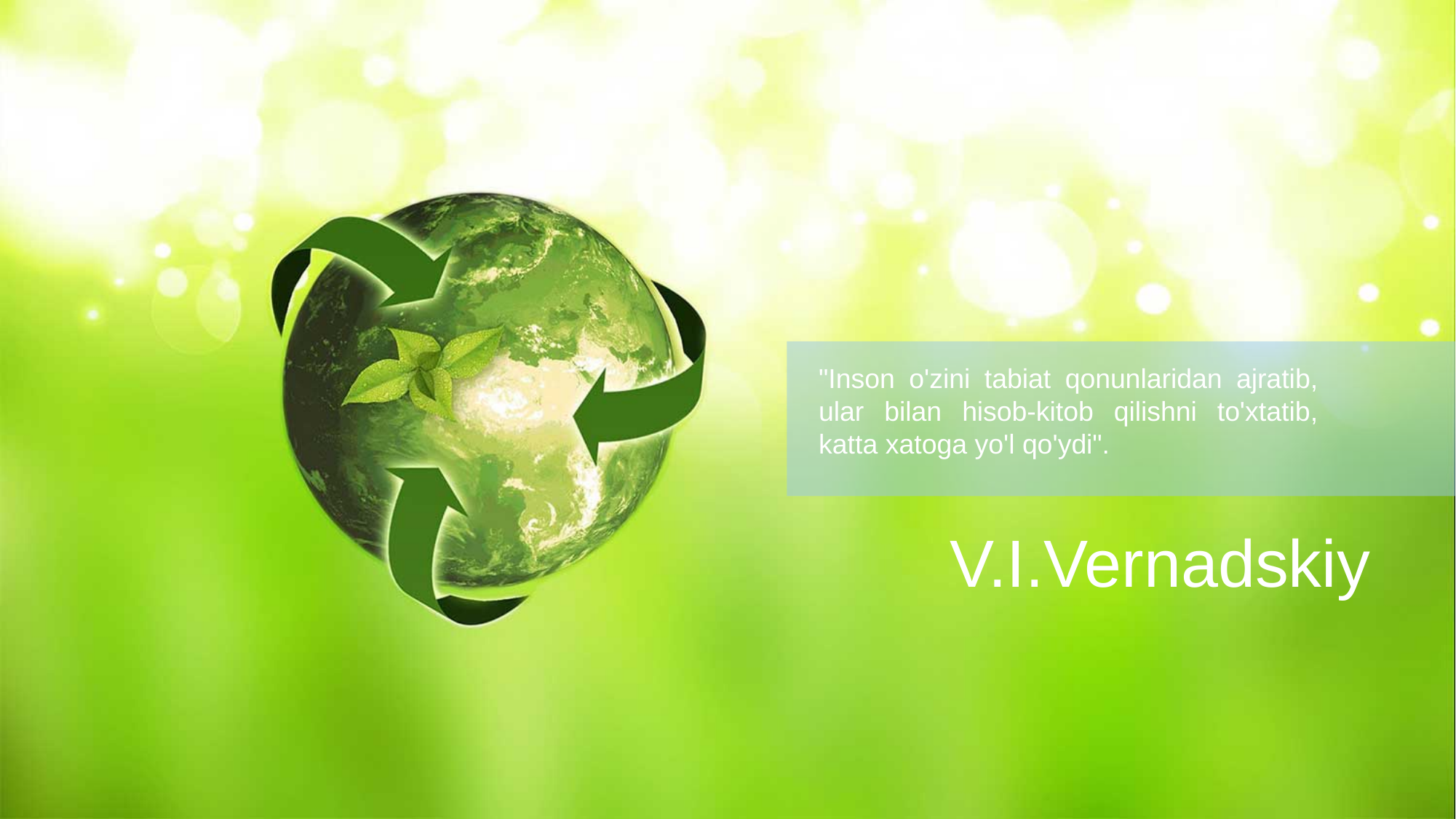

"Inson o'zini tabiat qonunlaridan ajratib, ular bilan hisob-kitob qilishni to'xtatib, katta xatoga yo'l qo'ydi".
V.I.Vernadskiy